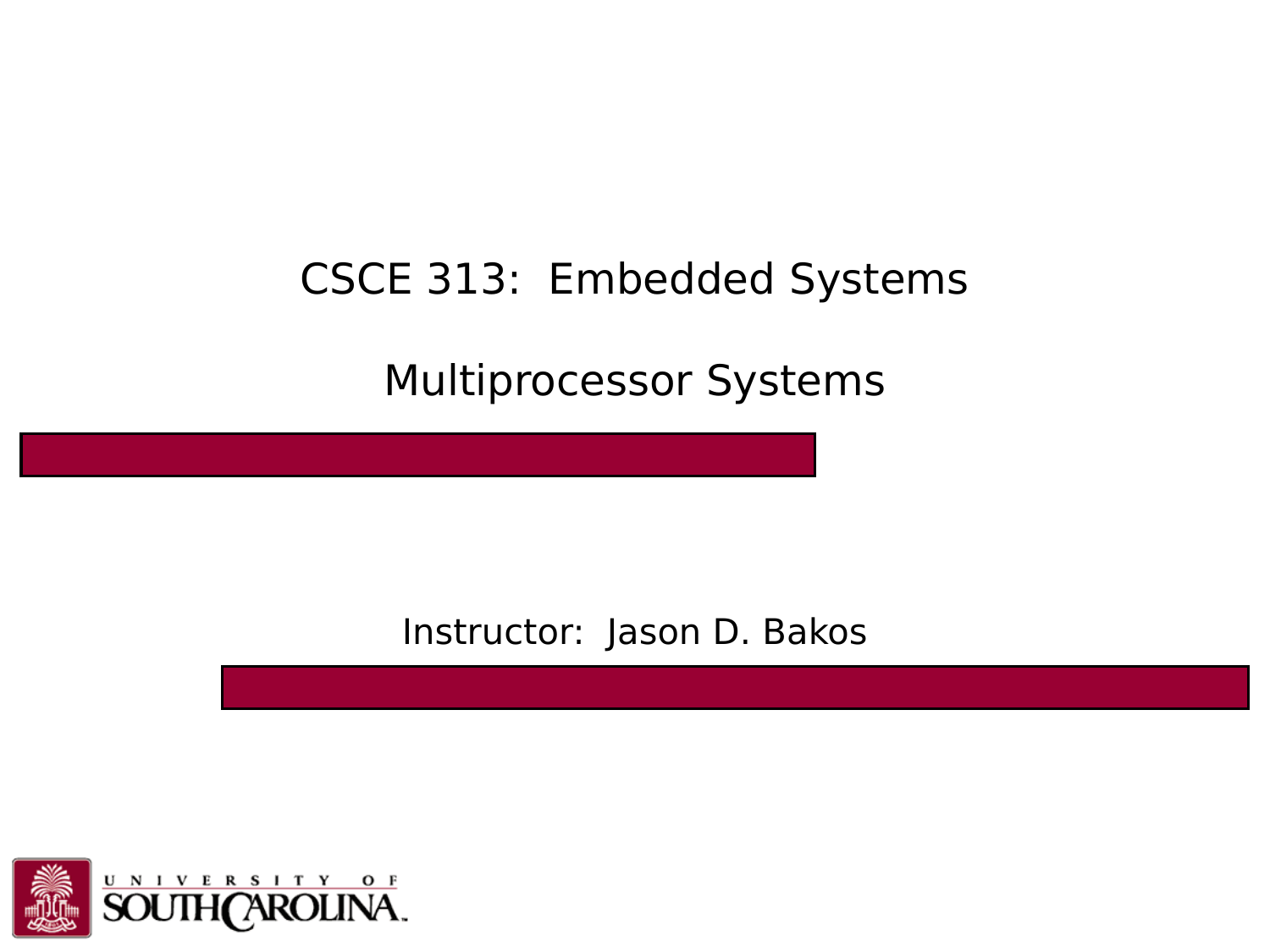

# CSCE 313:  Embedded Systems Multiprocessor Systems
Instructor:  Jason D. Bakos